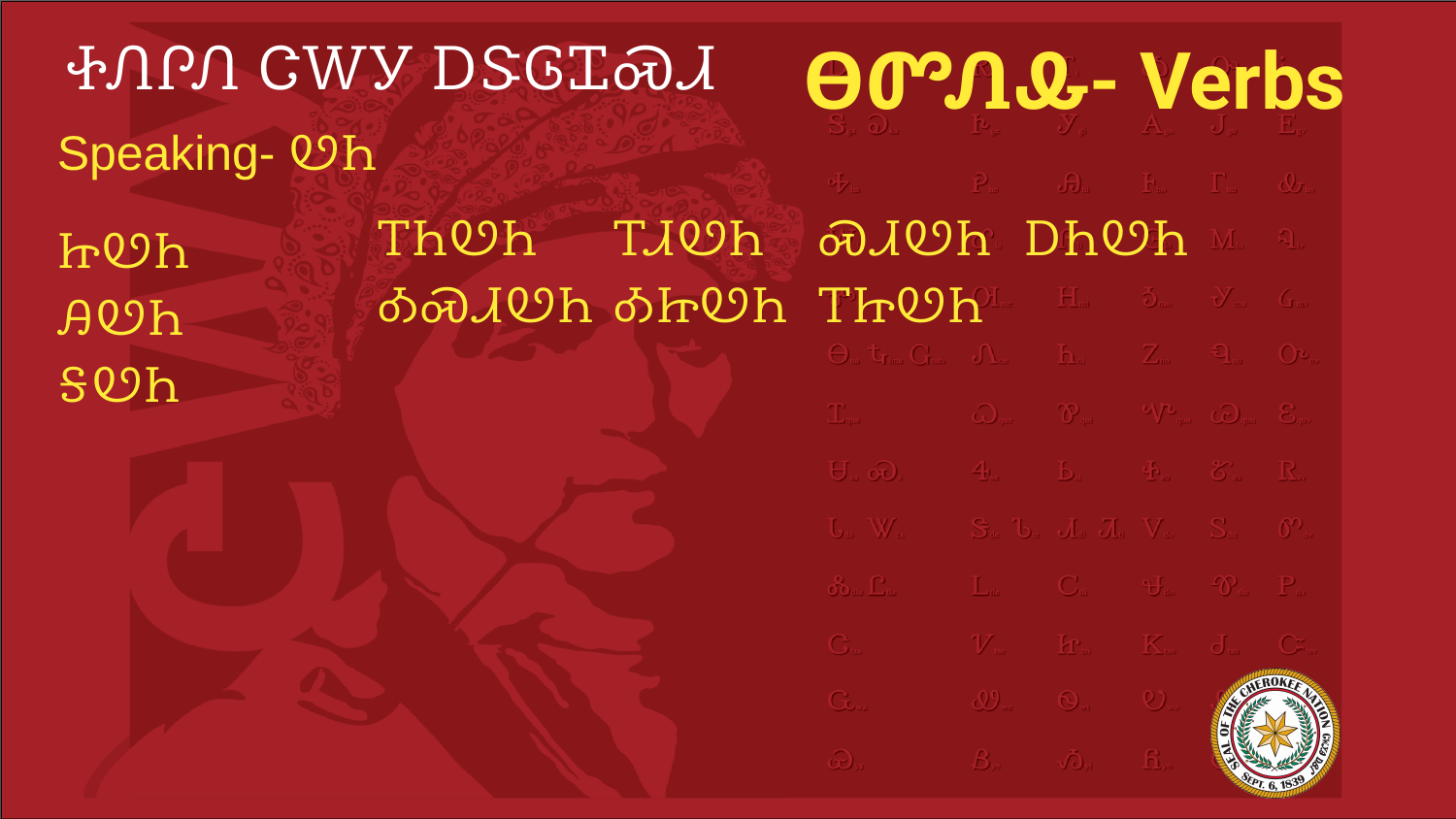

# ᏐᏁᎵᏁ ᏣᎳᎩ ᎠᏕᎶᏆᏍᏗ
ᎾᏛᏁᎲ- Verbs
Speaking- ᏬᏂ

ᏥᏬᏂ
ᎯᏬᏂ
ᎦᏬᏂ

ᎢᏂᏬᏂ
ᎣᏍᏗᏬᏂ

ᎢᏗᏬᏂ
ᎣᏥᏬᏂ

ᏍᏗᏬᏂ
ᎢᏥᏬᏂ

ᎠᏂᏬᏂ